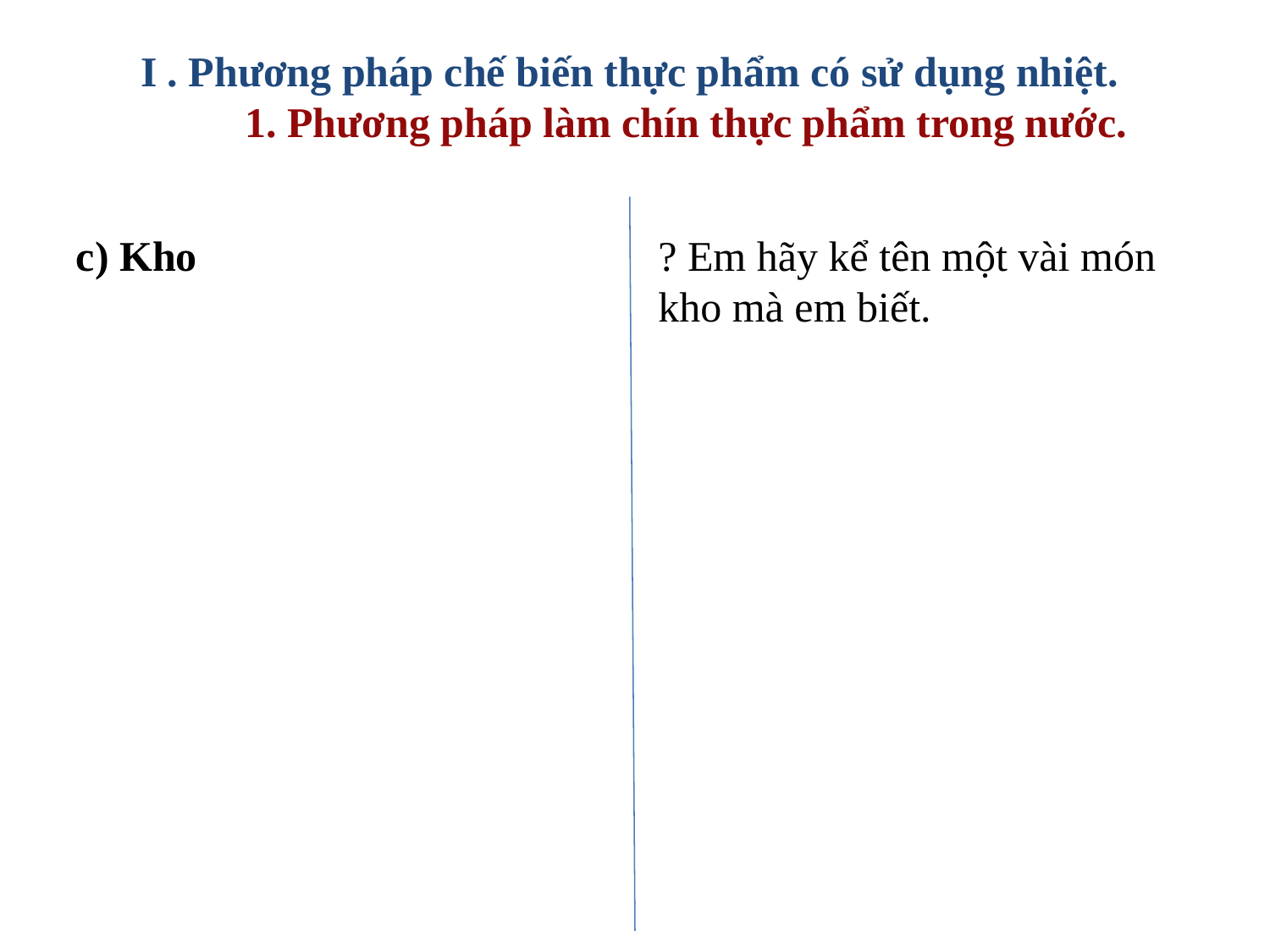

I . Phương pháp chế biến thực phẩm có sử dụng nhiệt.
1. Phương pháp làm chín thực phẩm trong nước.
c) Kho
? Em hãy kể tên một vài món kho mà em biết.